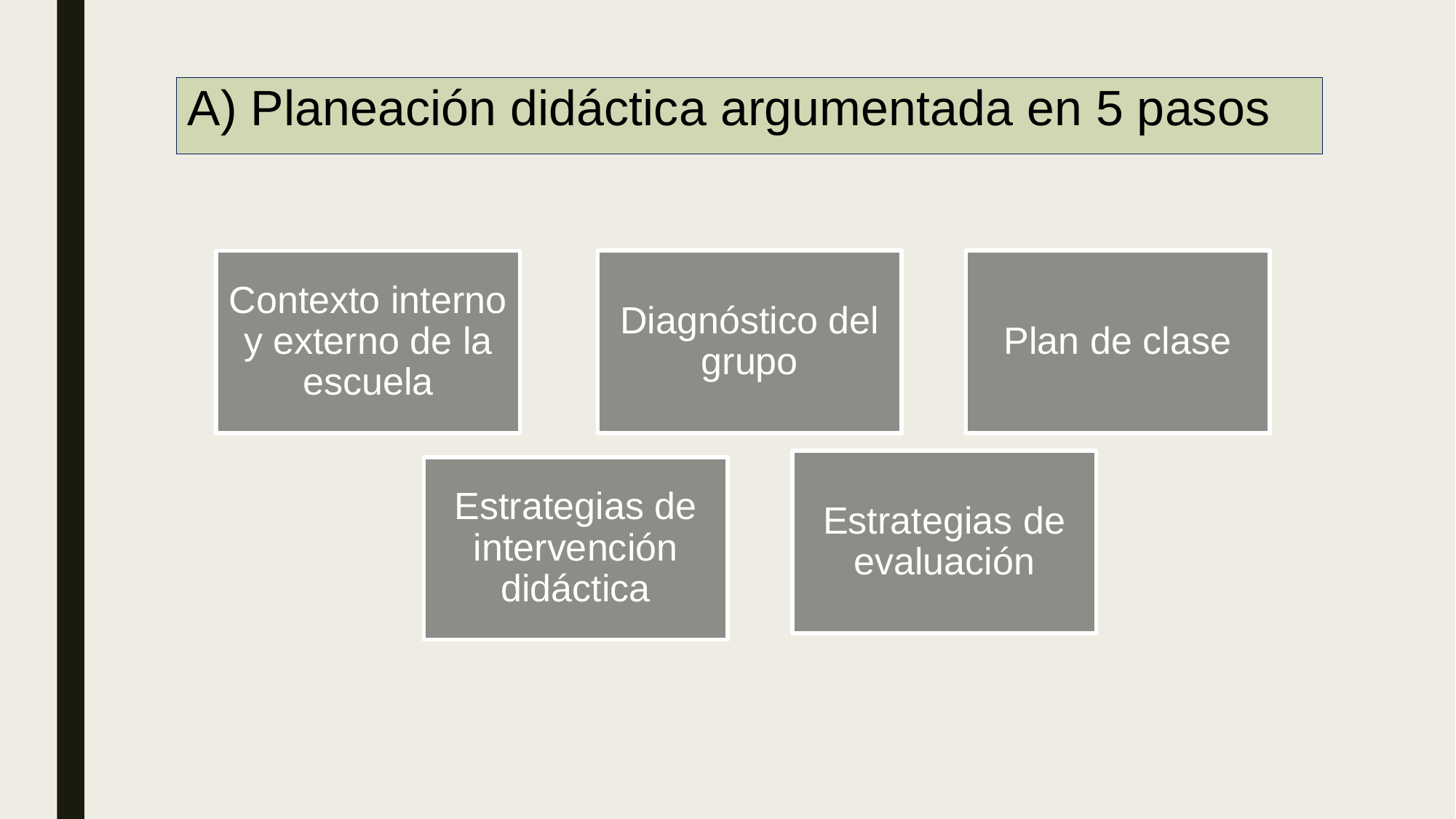

# A) Planeación didáctica argumentada en 5 pasos
Contexto interno y externo de la escuela
Diagnóstico del grupo
Plan de clase
Estrategias de intervención didáctica
Estrategias de evaluación